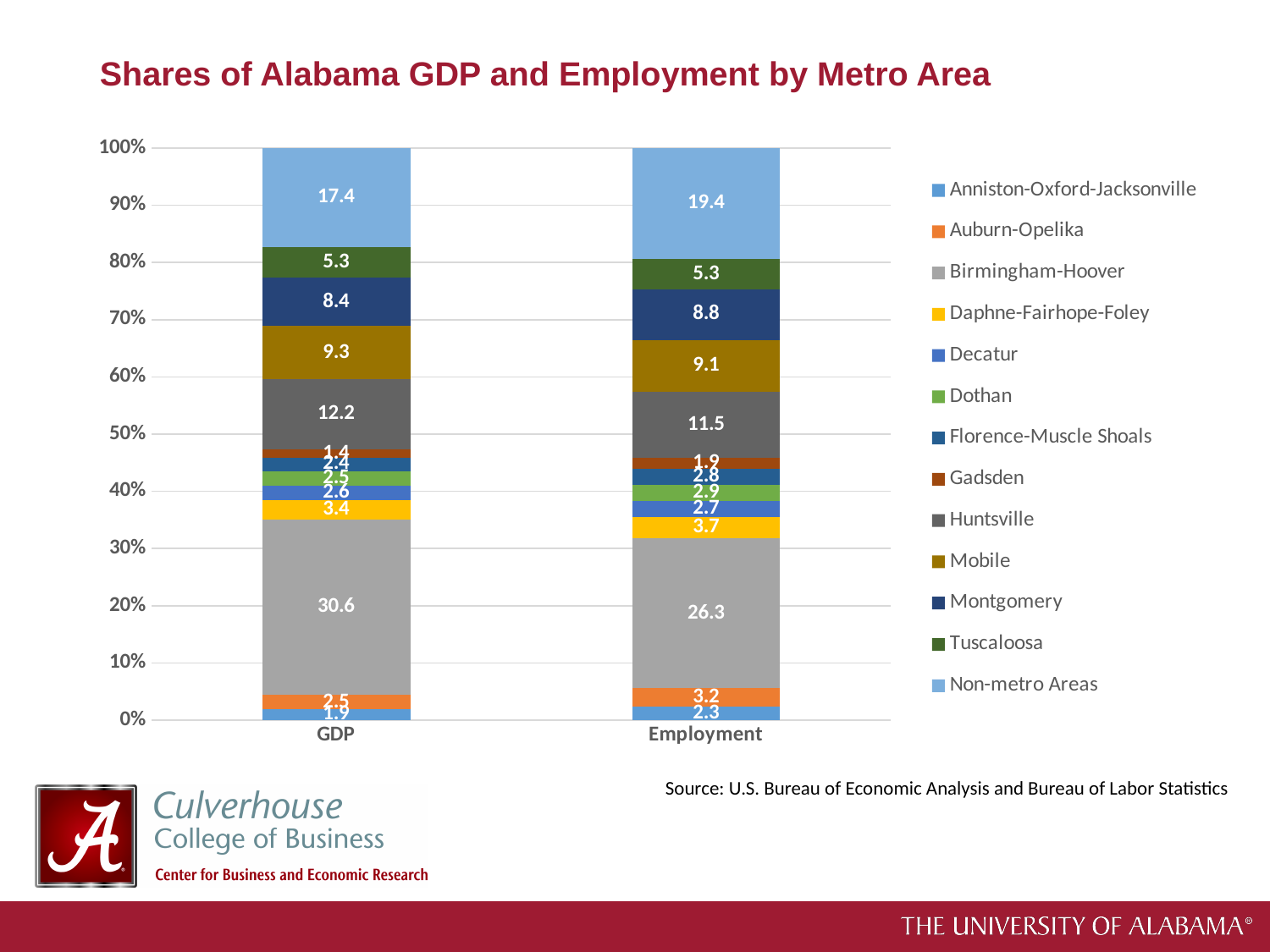

# Shares of Alabama GDP and Employment by Metro Area

### Chart

| Category | Anniston-Oxford-Jacksonville | Auburn-Opelika | Birmingham-Hoover | Daphne-Fairhope-Foley | Decatur | Dothan | Florence-Muscle Shoals | Gadsden | Huntsville | Mobile | Montgomery | Tuscaloosa | Non-metro Areas |
|---|---|---|---|---|---|---|---|---|---|---|---|---|---|
| GDP | 1.8757139467250883 | 2.507022200639034 | 30.6499053589462 | 3.3866597502359133 | 2.5864875752575727 | 2.4998482432081937 | 2.4132089111588146 | 1.424858314340741 | 12.23711584837565 | 9.296896987489722 | 8.426088923961569 | 5.334113271269405 | 17.362080668392096 |
| Employment | 2.331927561399157 | 3.2101215579260733 | 26.271396675762837 | 3.7410071942446046 | 2.689159017613495 | 2.8826593897295956 | 2.8131977176879186 | 1.8804266931282558 | 11.525676010915406 | 9.134209873480525 | 8.826593897295956 | 5.338625651203175 | 19.354998759612997 |
Source: U.S. Bureau of Economic Analysis and Bureau of Labor Statistics